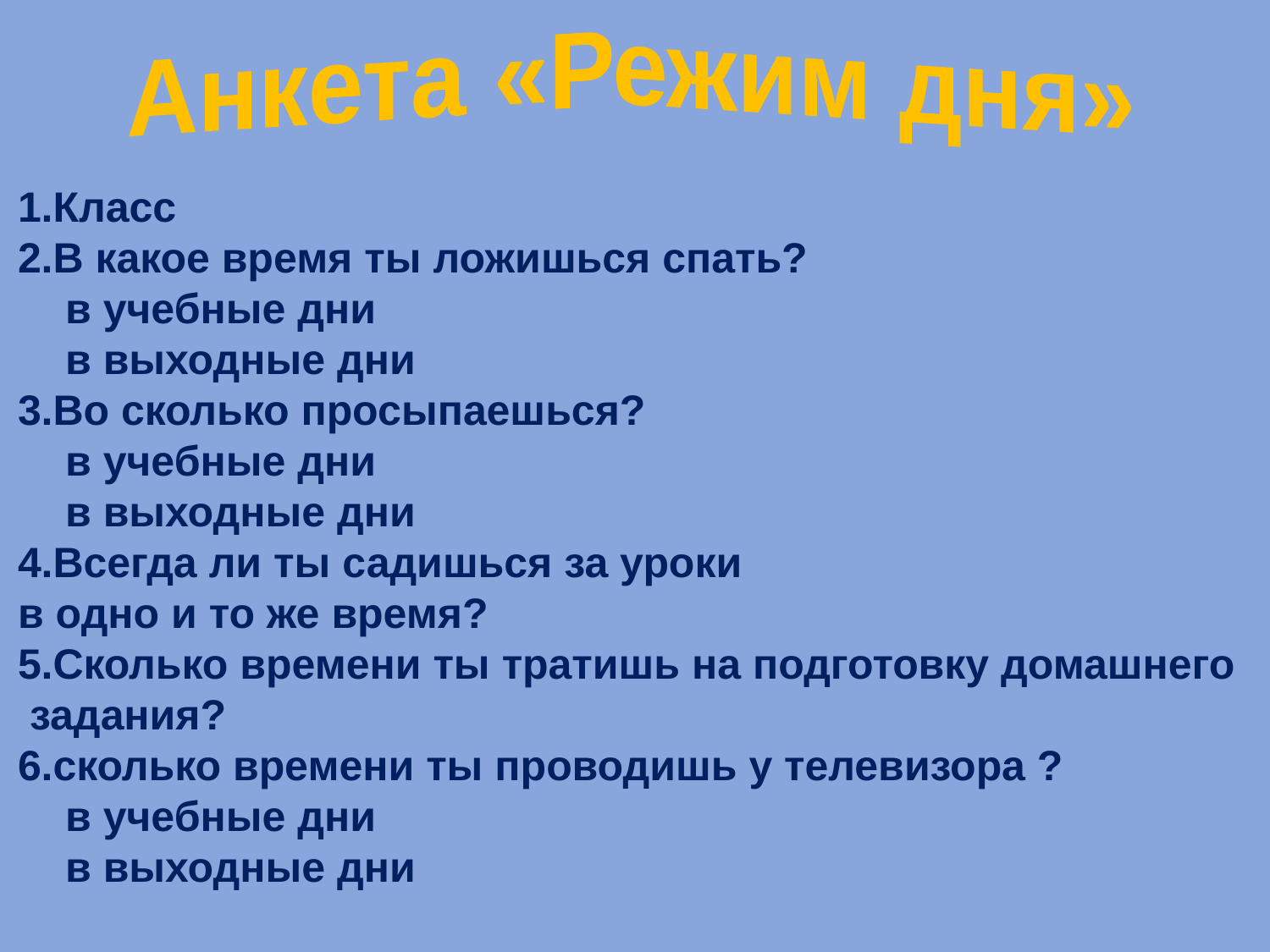

1.Класс
2.В какое время ты ложишься спать?
    в учебные дни
    в выходные дни
3.Во сколько просыпаешься?
    в учебные дни
    в выходные дни
4.Всегда ли ты садишься за уроки
в одно и то же время?
5.Сколько времени ты тратишь на подготовку домашнего
 задания?
6.сколько времени ты проводишь у телевизора ?
    в учебные дни
    в выходные дни
Анкета «Режим дня»